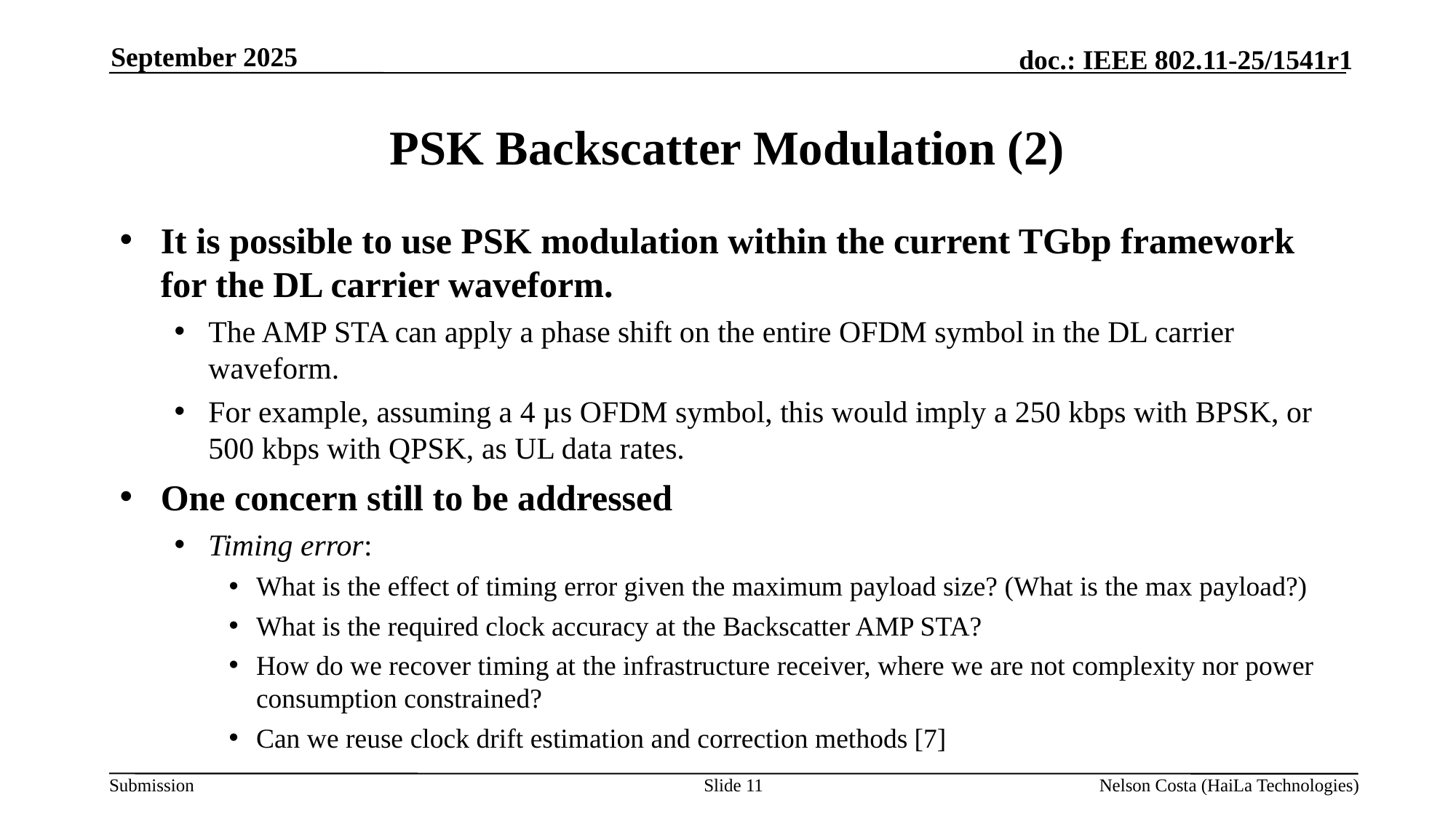

September 2025
# PSK Backscatter Modulation (2)
It is possible to use PSK modulation within the current TGbp framework for the DL carrier waveform.
The AMP STA can apply a phase shift on the entire OFDM symbol in the DL carrier waveform.
For example, assuming a 4 µs OFDM symbol, this would imply a 250 kbps with BPSK, or 500 kbps with QPSK, as UL data rates.
One concern still to be addressed
Timing error:
What is the effect of timing error given the maximum payload size? (What is the max payload?)
What is the required clock accuracy at the Backscatter AMP STA?
How do we recover timing at the infrastructure receiver, where we are not complexity nor power consumption constrained?
Can we reuse clock drift estimation and correction methods [7]

Slide 11
Nelson Costa (HaiLa Technologies)